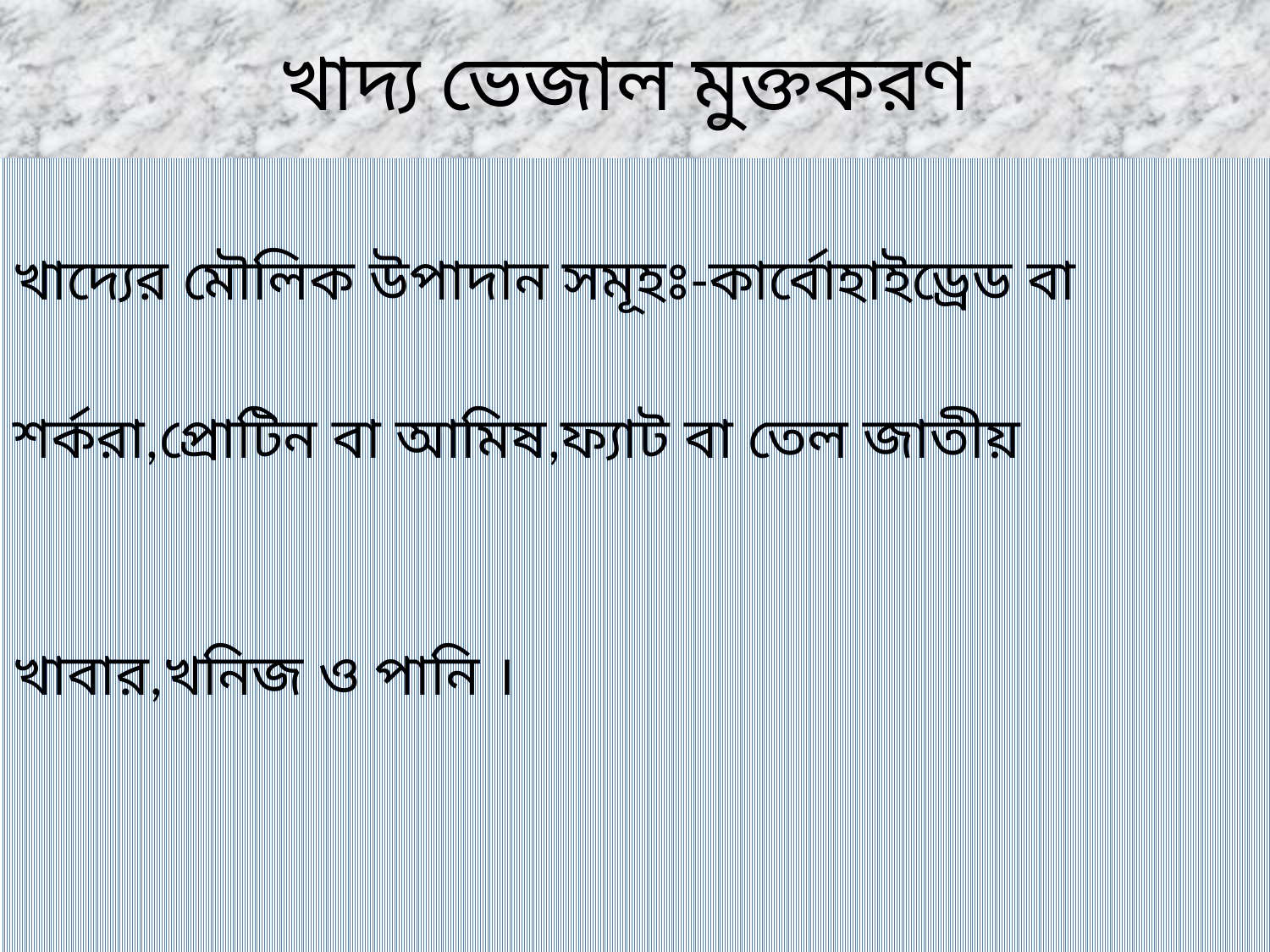

# খাদ্য ভেজাল মুক্তকরণ

খাদ্যের মৌলিক উপাদান সমূহঃ-কার্বোহাইড্রেড বা

শর্করা,প্রোটিন বা আমিষ,ফ্যাট বা তেল জাতীয়

খাবার,খনিজ ও পানি ।